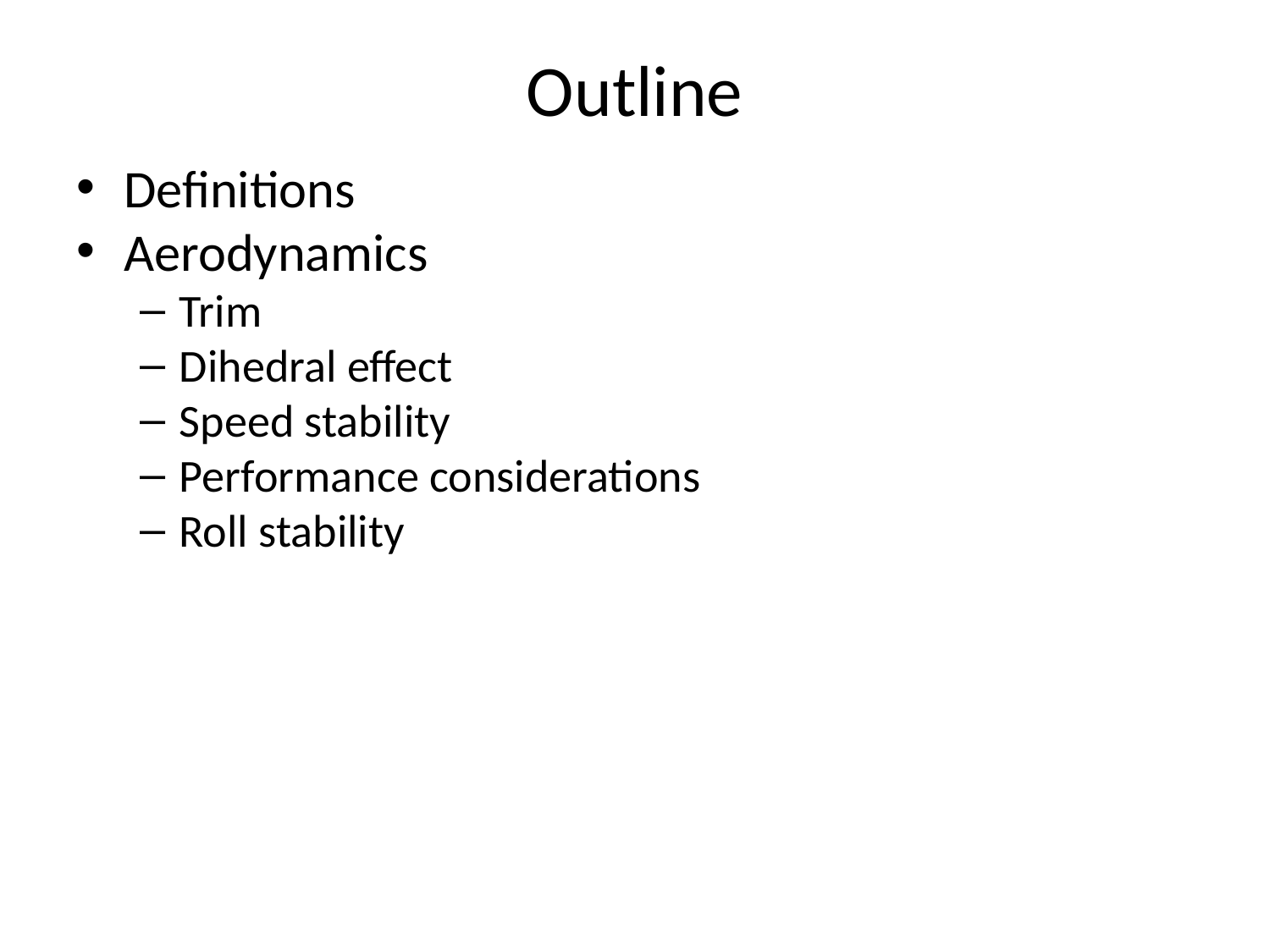

# Outline
Definitions
Aerodynamics
Trim
Dihedral effect
Speed stability
Performance considerations
Roll stability